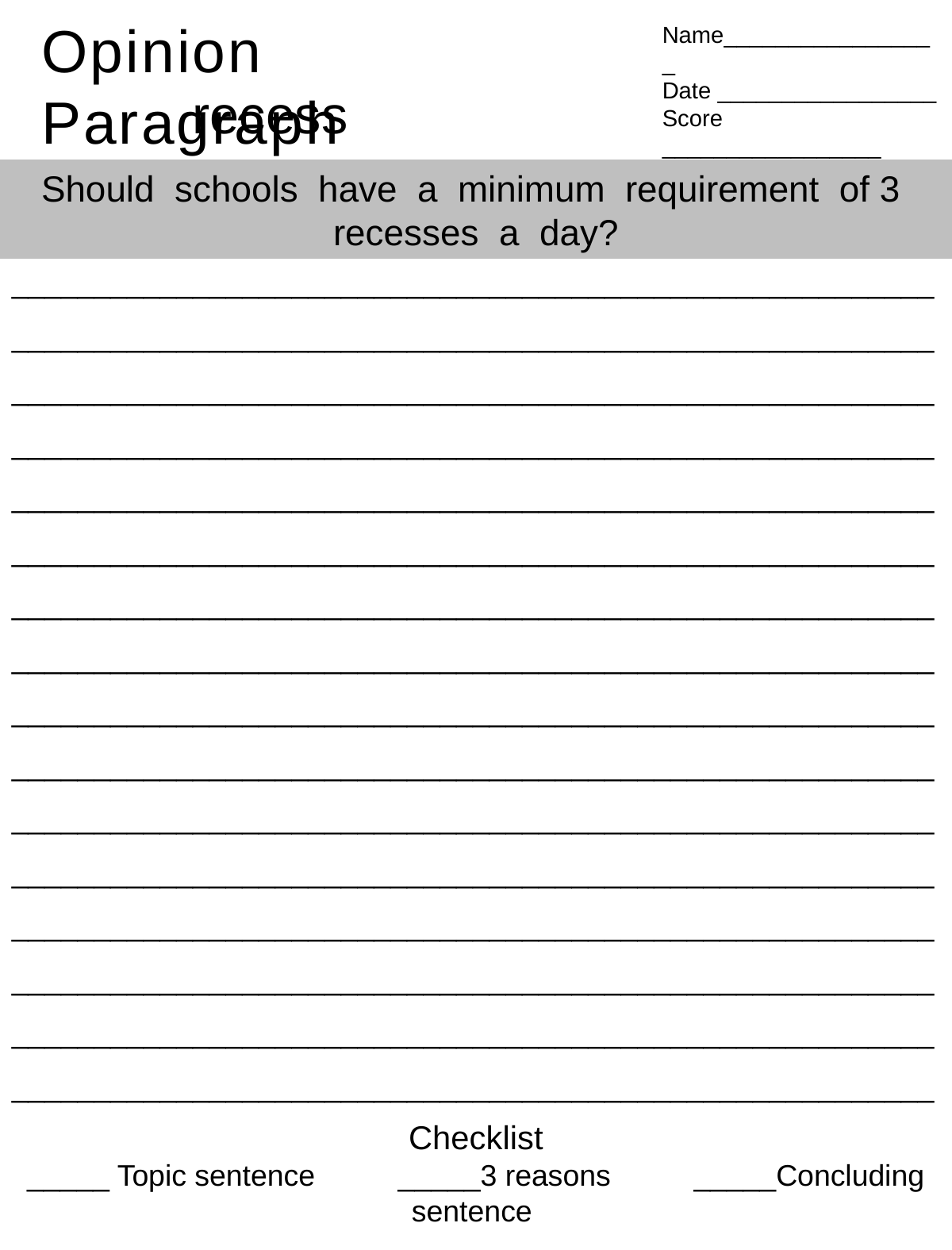

Opinion Paragraph
Name_________________
Date _________________ Score _________________
recess
Should  schools  have  a  minimum  requirement  of 3  recesses  a  day?
________________________________________________________________________________________________________________________________________________________________________________________________________________________________________________________________________________________________________________________________________________________________________________________________________________________________________________________________________________________________________________________________________________________________________________
________________________________________________________________________________________________________________________________________________________________________________________________________________________________________________________________________________________________________________________________________________
Checklist
_____ Topic sentence          _____3 reasons          _____Concluding sentence